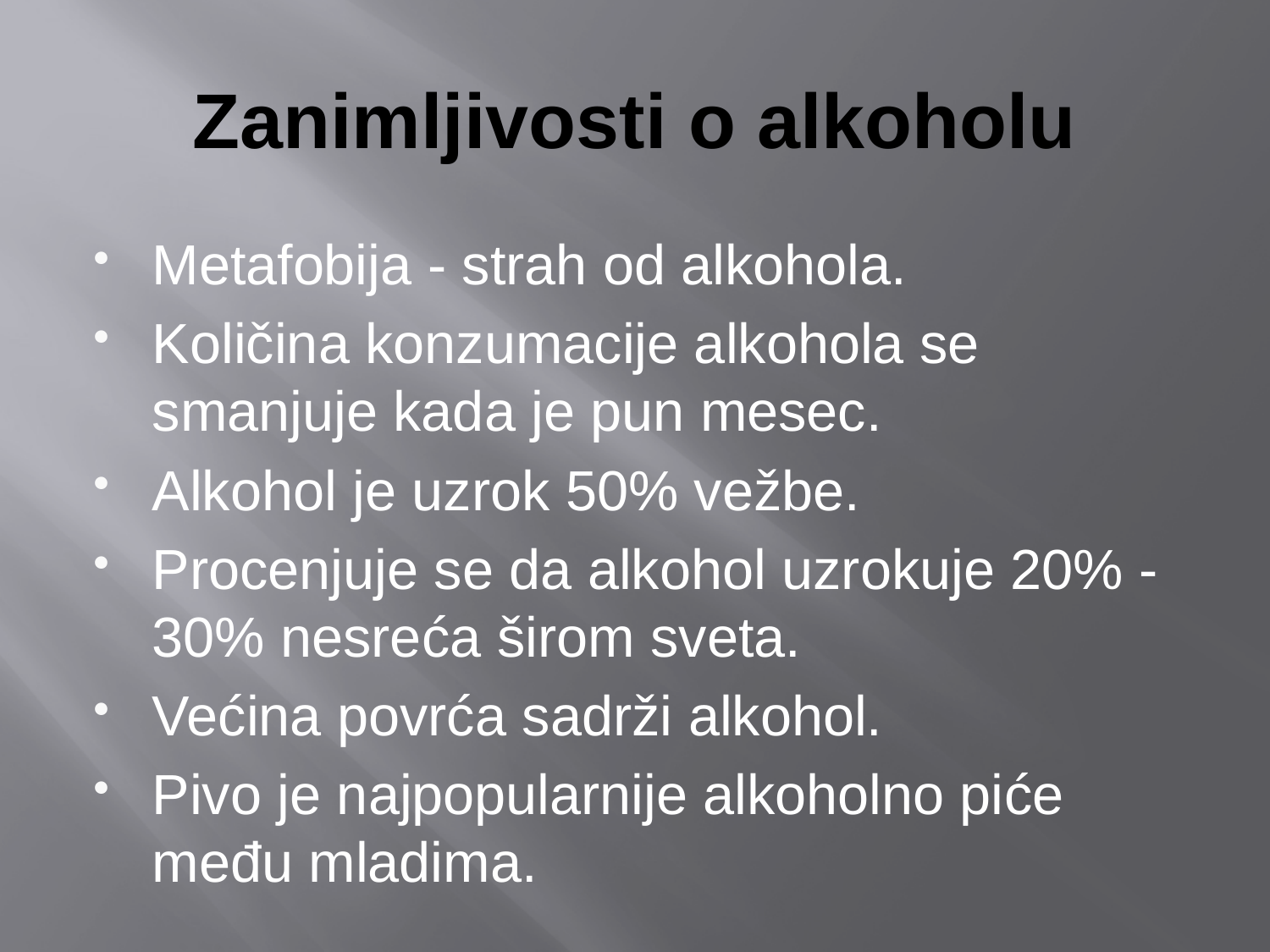

# Zanimljivosti o alkoholu
Metafobija - strah od alkohola.
Količina konzumacije alkohola se smanjuje kada je pun mesec.
Alkohol je uzrok 50% vežbe.
Procenjuje se da alkohol uzrokuje 20% -30% nesreća širom sveta.
Većina povrća sadrži alkohol.
Pivo je najpopularnije alkoholno piće među mladima.